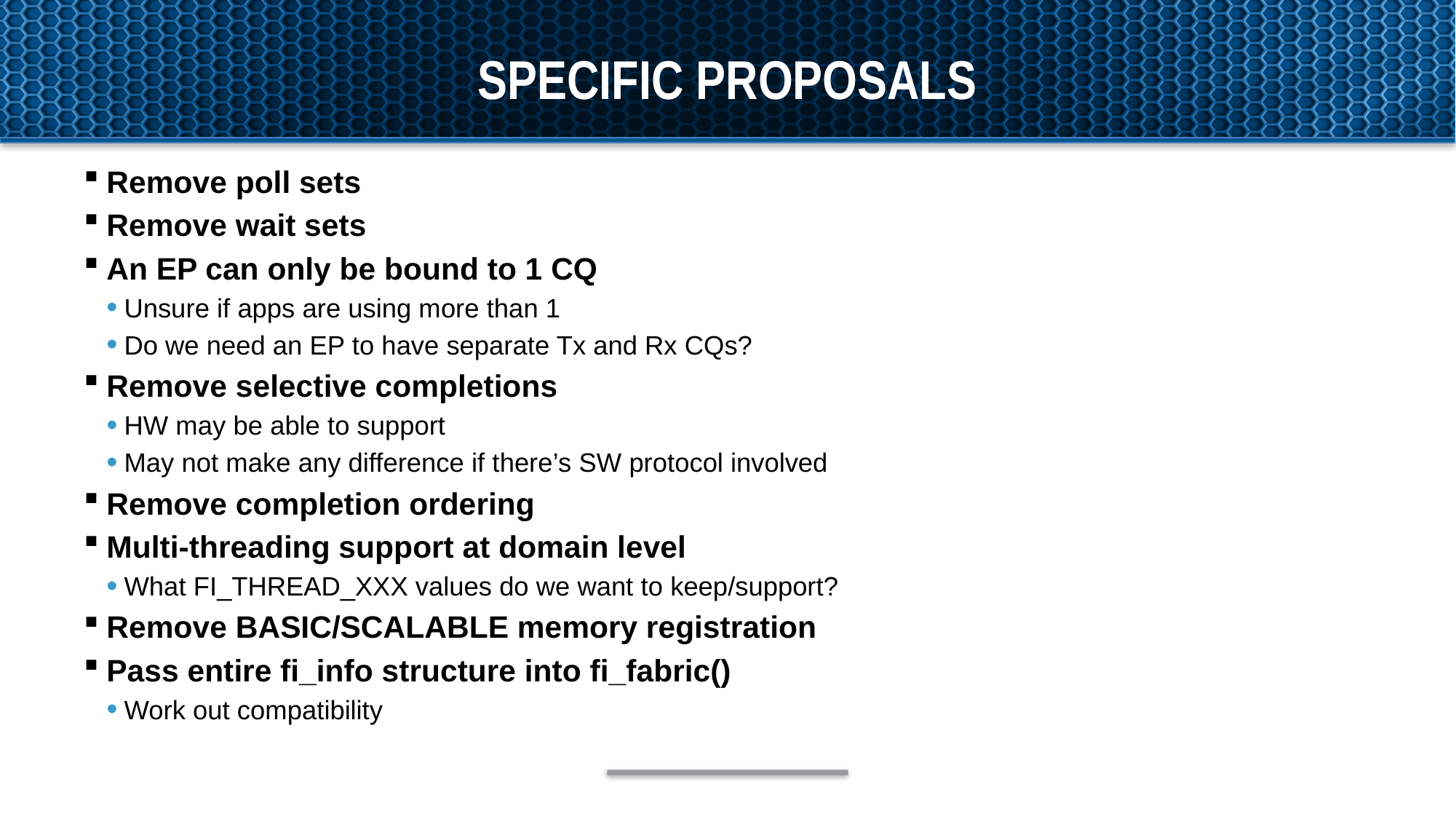

# Specific proposals
Remove poll sets
Remove wait sets
An EP can only be bound to 1 CQ
Unsure if apps are using more than 1
Do we need an EP to have separate Tx and Rx CQs?
Remove selective completions
HW may be able to support
May not make any difference if there’s SW protocol involved
Remove completion ordering
Multi-threading support at domain level
What FI_THREAD_XXX values do we want to keep/support?
Remove BASIC/SCALABLE memory registration
Pass entire fi_info structure into fi_fabric()
Work out compatibility